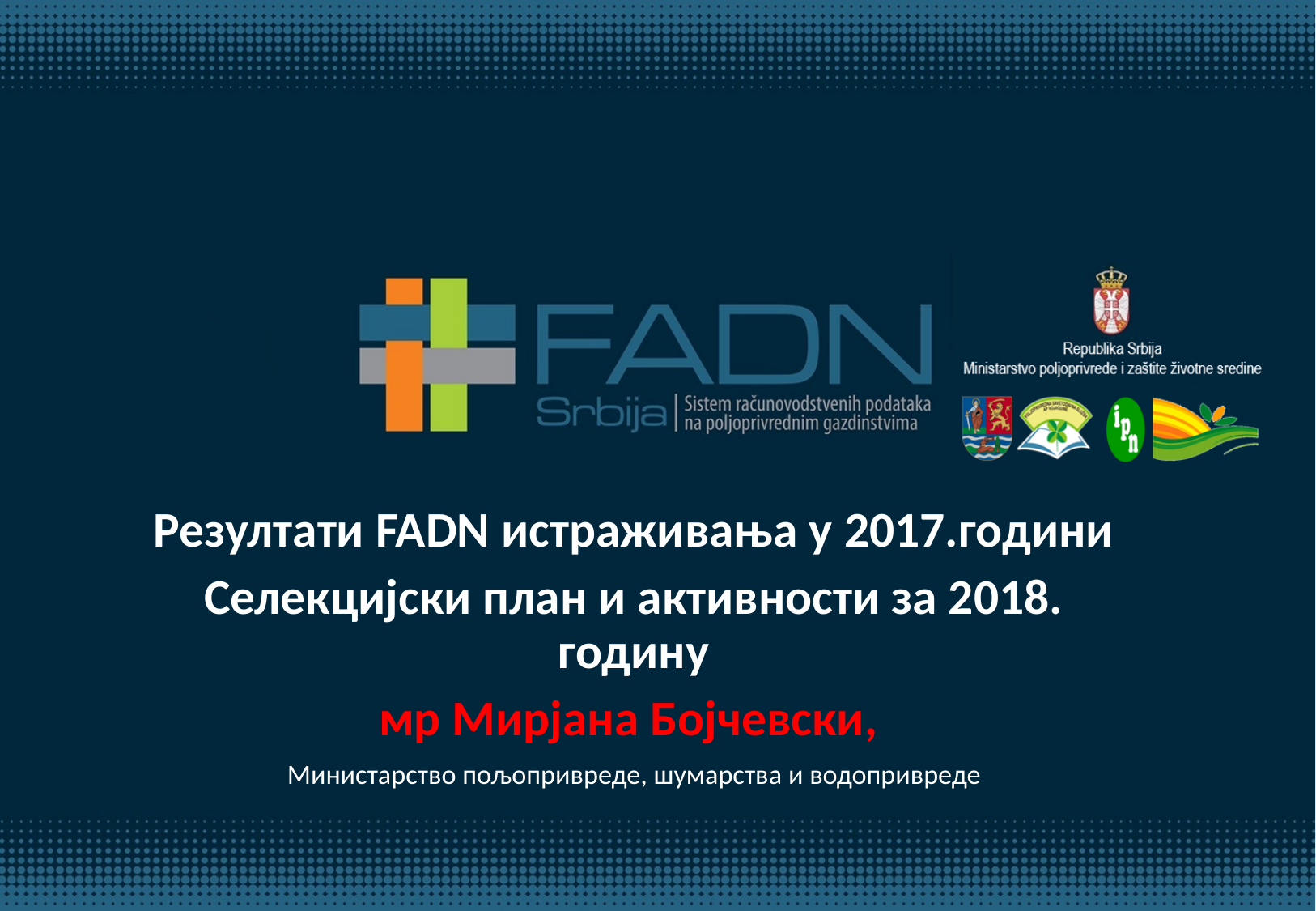

Резултати FADN истраживања у 2017.години
Селекцијски план и активности за 2018. годину
мр Мирјана Бојчевски,
Министарство пољопривреде, шумарства и водопривреде